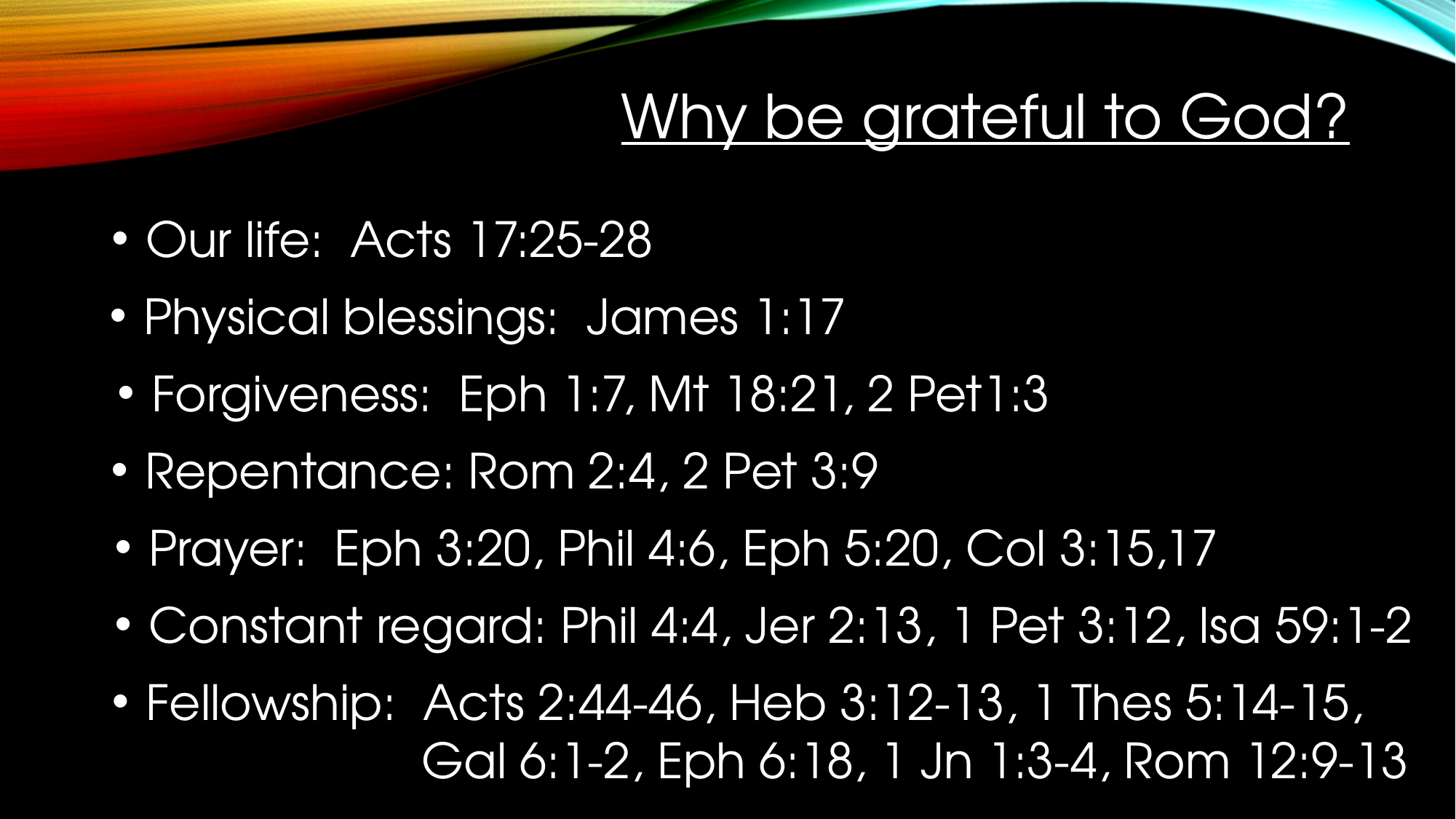

Why be grateful to God?
Our life:  Acts 17:25-28
Physical blessings:  James 1:17
Forgiveness:  Eph 1:7, Mt 18:21, 2 Pet1:3
Repentance: Rom 2:4, 2 Pet 3:9
Prayer:  Eph 3:20, Phil 4:6, Eph 5:20, Col 3:15,17
Constant regard: Phil 4:4, Jer 2:13, 1 Pet 3:12, Isa 59:1-2
Fellowship:  Acts 2:44-46, Heb 3:12-13, 1 Thes 5:14-15,
                       Gal 6:1-2, Eph 6:18, 1 Jn 1:3-4, Rom 12:9-13